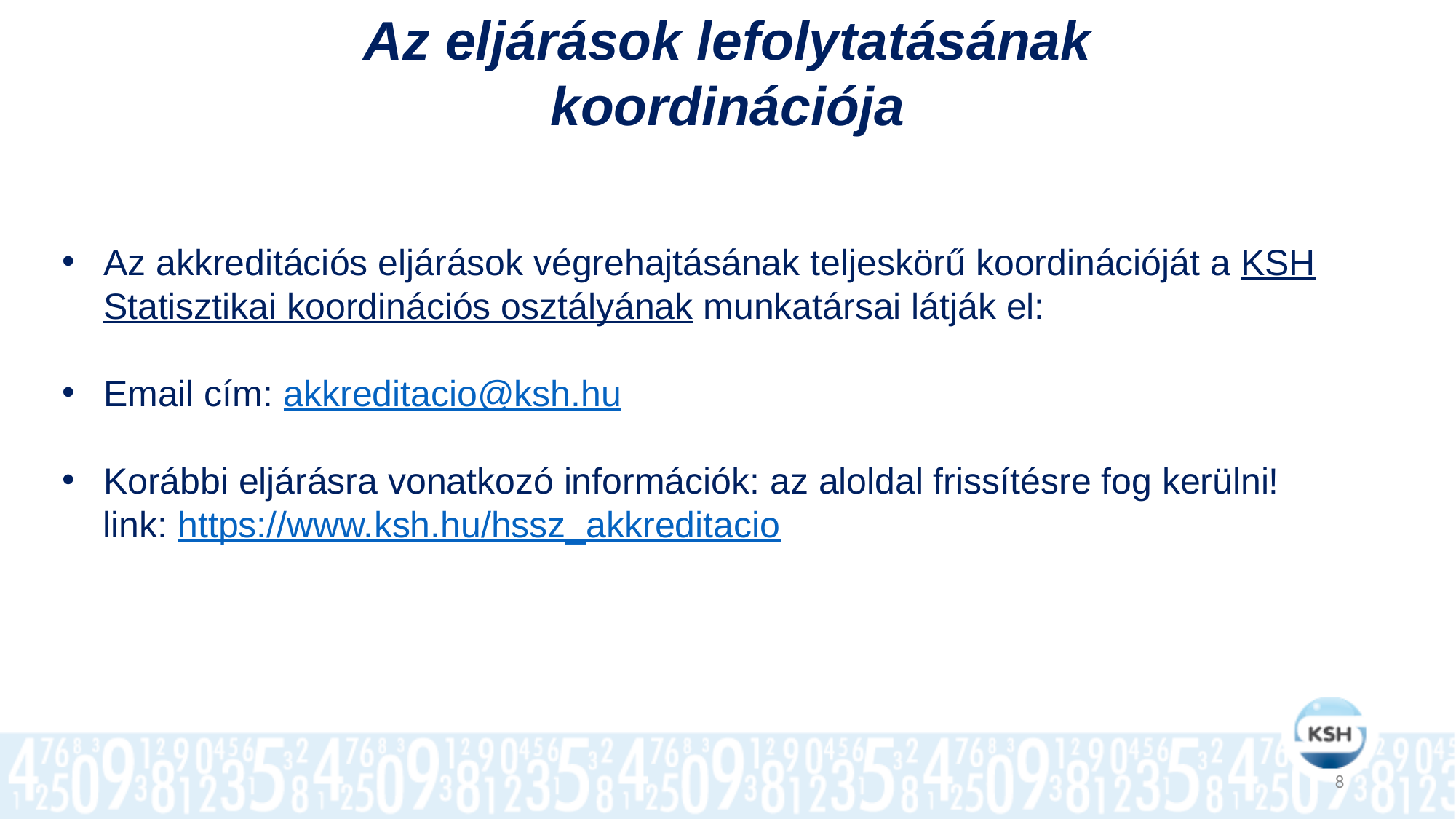

Az eljárások lefolytatásának koordinációja
Az akkreditációs eljárások végrehajtásának teljeskörű koordinációját a KSH Statisztikai koordinációs osztályának munkatársai látják el:

Email cím: akkreditacio@ksh.hu

Korábbi eljárásra vonatkozó információk: az aloldal frissítésre fog kerülni!
    link: https://www.ksh.hu/hssz_akkreditacio

8